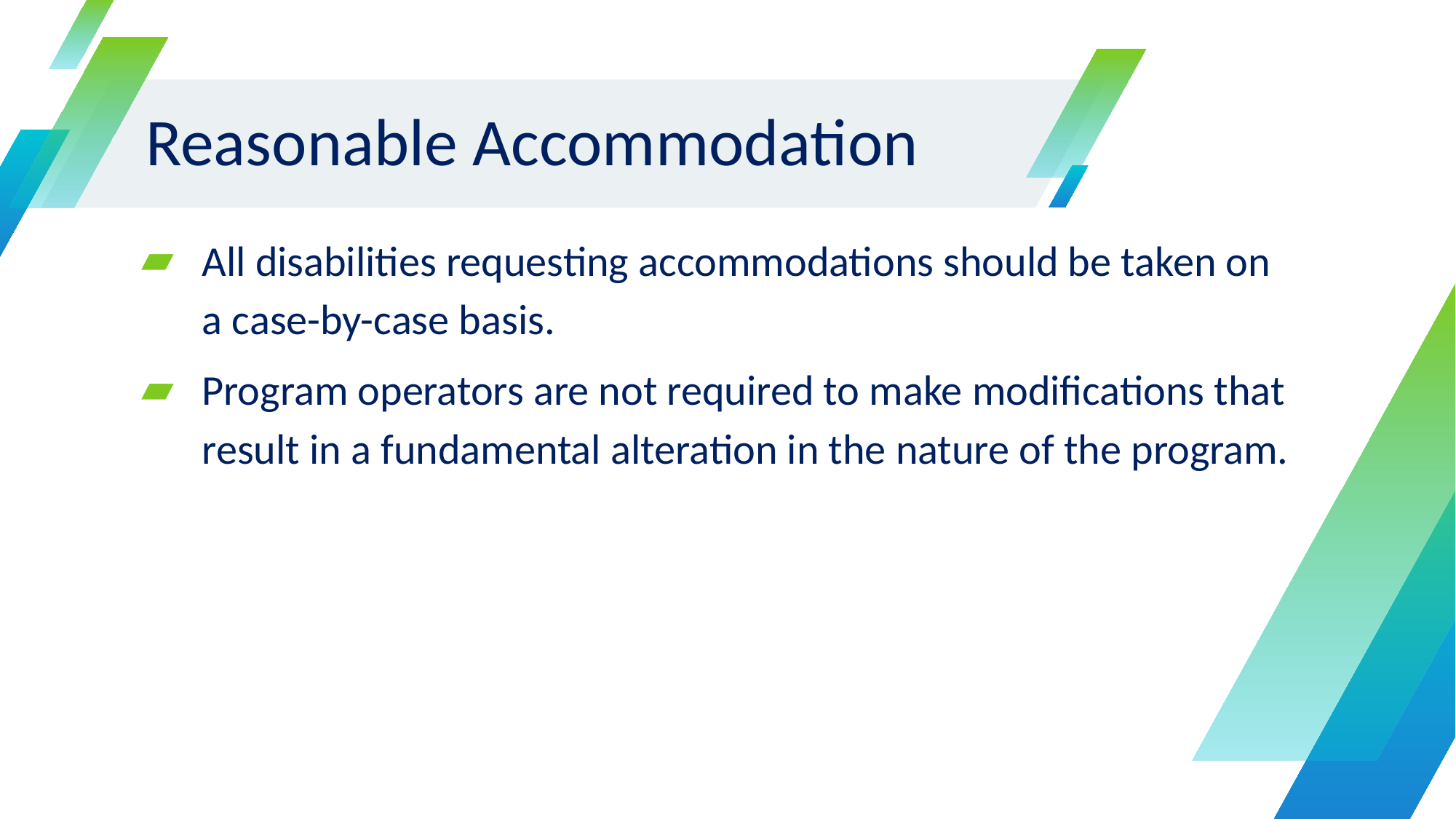

# Reasonable Accommodation
All disabilities requesting accommodations should be taken on a case-by-case basis.
Program operators are not required to make modifications that result in a fundamental alteration in the nature of the program.